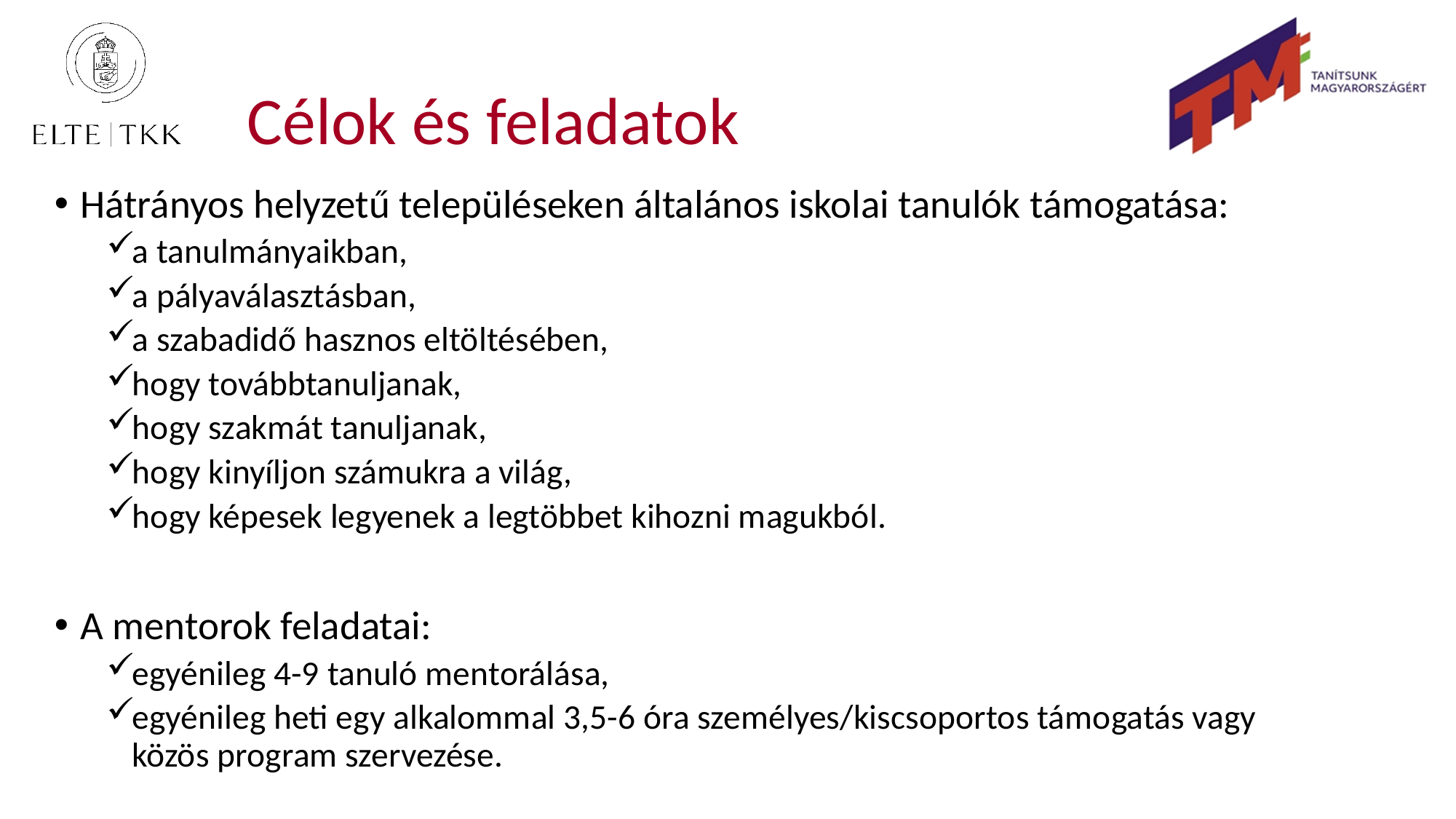

# Célok és feladatok
Hátrányos helyzetű településeken általános iskolai tanulók támogatása:
a tanulmányaikban,
a pályaválasztásban,
a szabadidő hasznos eltöltésében,
hogy továbbtanuljanak,
hogy szakmát tanuljanak,
hogy kinyíljon számukra a világ,
hogy képesek legyenek a legtöbbet kihozni magukból.

A mentorok feladatai:
egyénileg 4-9 tanuló mentorálása,
egyénileg heti egy alkalommal 3,5-6 óra személyes/kiscsoportos támogatás vagy közös program szervezése.